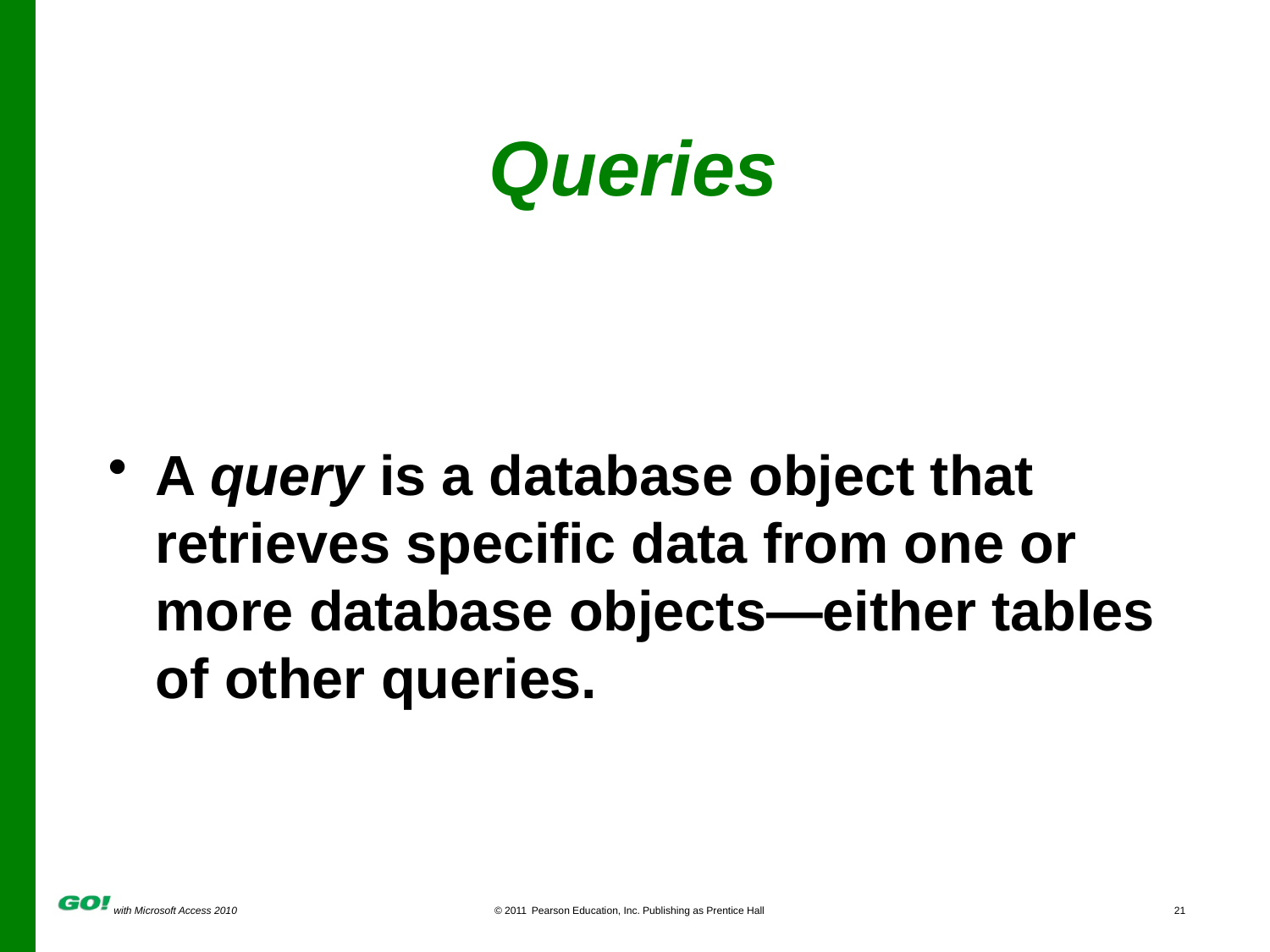

# Queries

A query is a database object that retrieves specific data from one or more database objects—either tables of other queries.